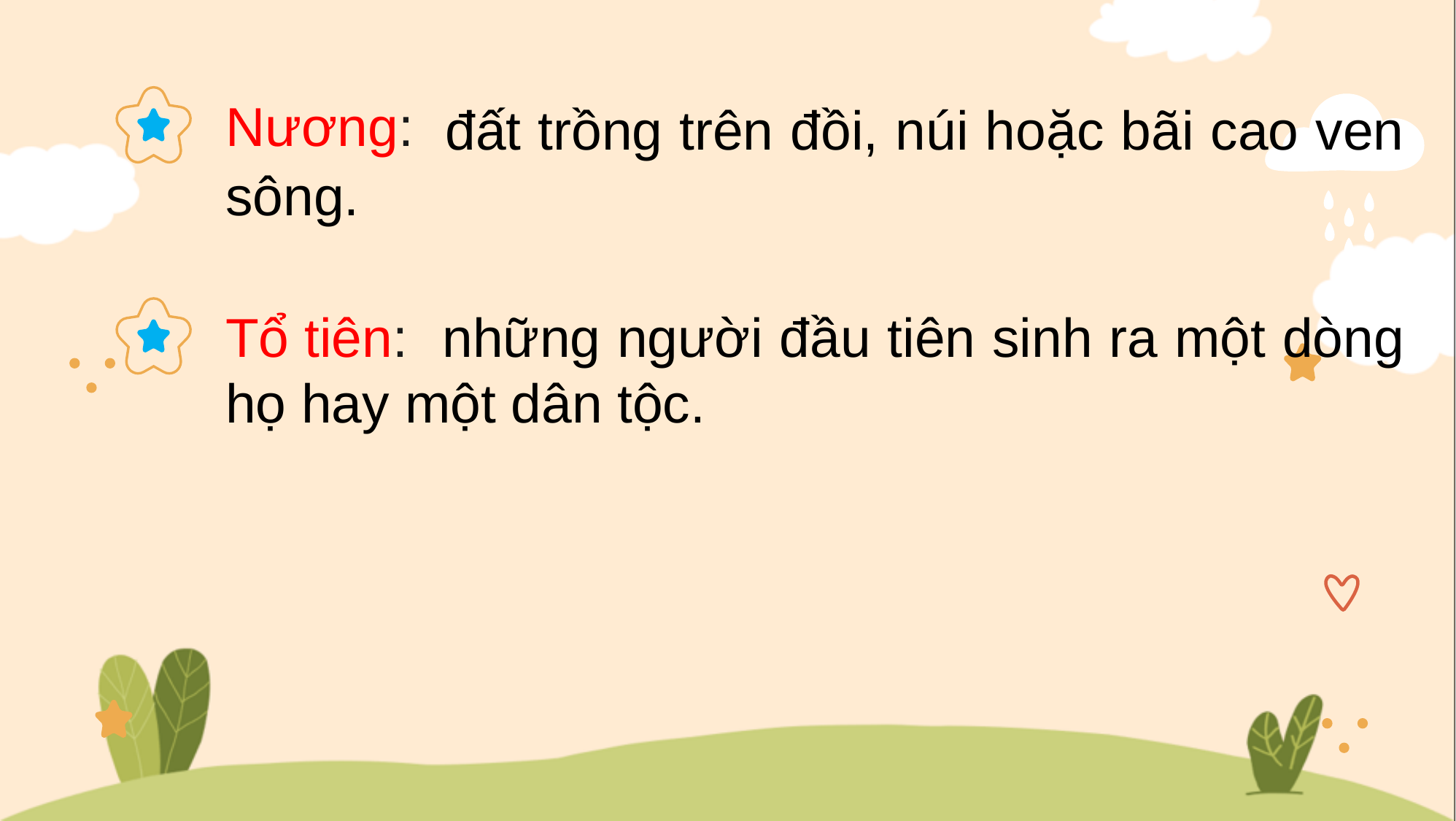

Nương:
             đất trồng trên đồi, núi hoặc bãi cao ven sông.

Tổ tiên:
             những người đầu tiên sinh ra một dòng họ hay một dân tộc.